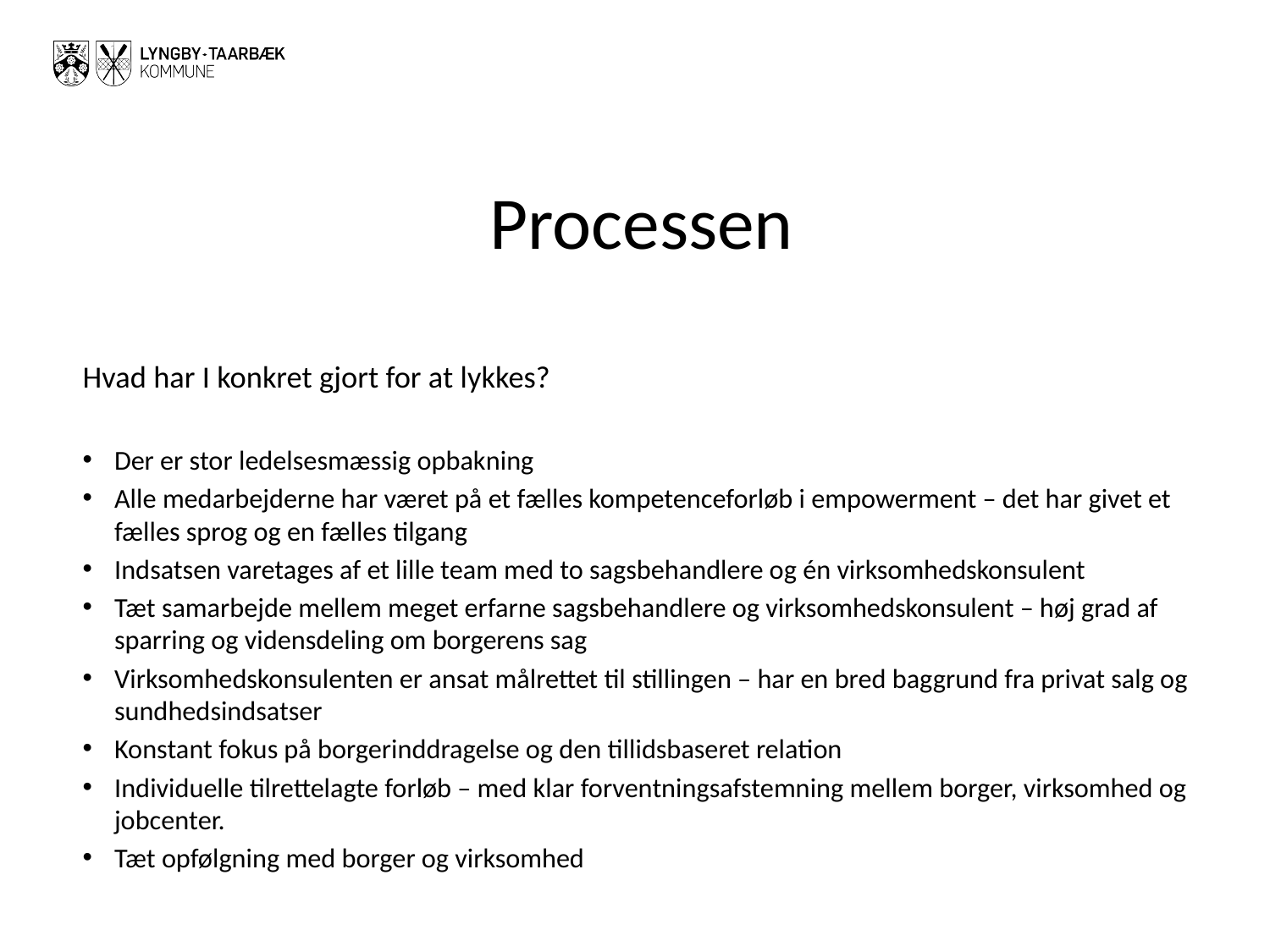

# Processen
Hvad har I konkret gjort for at lykkes?

Der er stor ledelsesmæssig opbakning
Alle medarbejderne har været på et fælles kompetenceforløb i empowerment – det har givet et fælles sprog og en fælles tilgang
Indsatsen varetages af et lille team med to sagsbehandlere og én virksomhedskonsulent
Tæt samarbejde mellem meget erfarne sagsbehandlere og virksomhedskonsulent – høj grad af sparring og vidensdeling om borgerens sag
Virksomhedskonsulenten er ansat målrettet til stillingen – har en bred baggrund fra privat salg og sundhedsindsatser
Konstant fokus på borgerinddragelse og den tillidsbaseret relation
Individuelle tilrettelagte forløb – med klar forventningsafstemning mellem borger, virksomhed og jobcenter.
Tæt opfølgning med borger og virksomhed